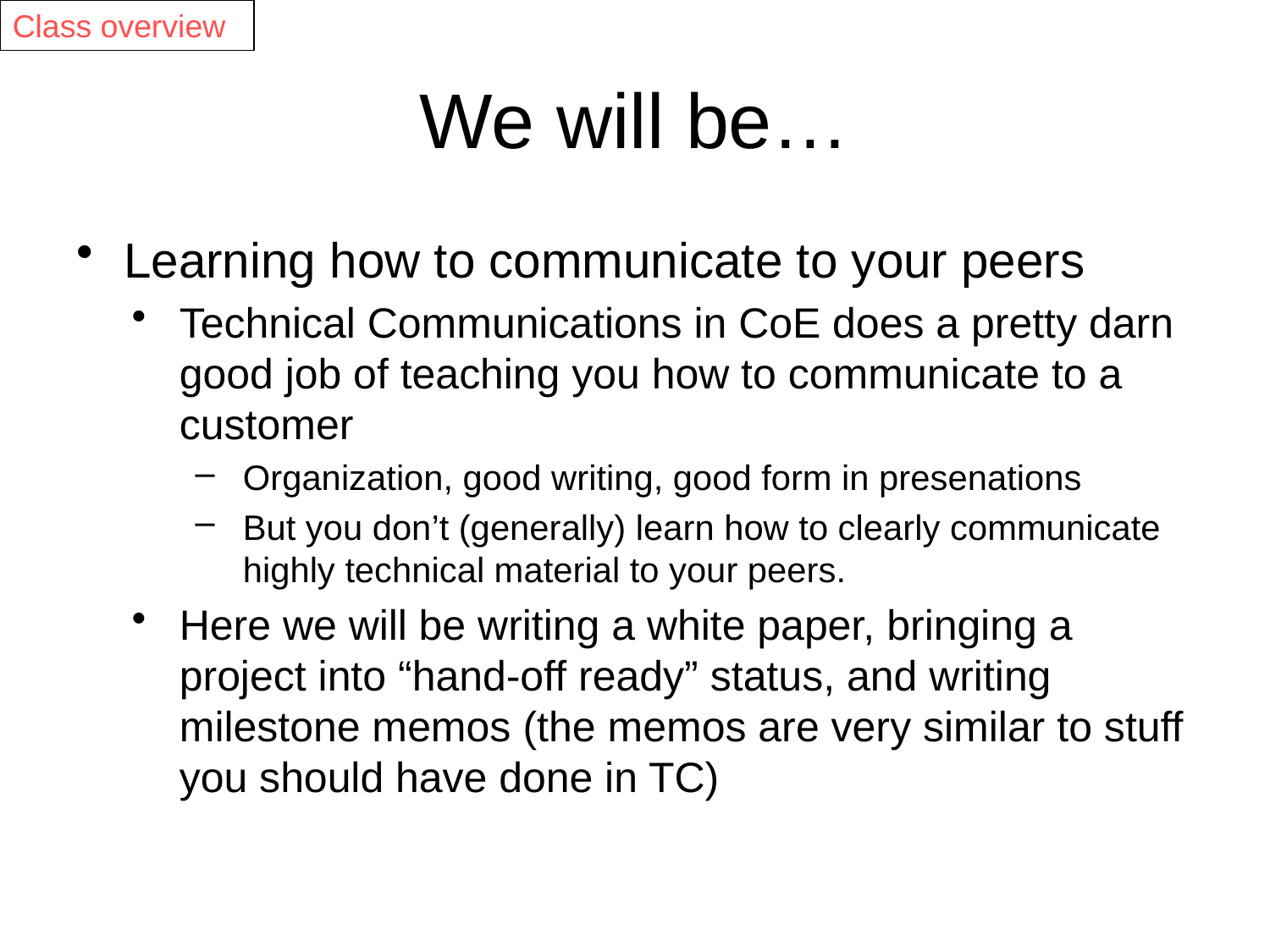

Class overview
# We will be…
Learning how to communicate to your peers
Technical Communications in CoE does a pretty darn good job of teaching you how to communicate to a customer
Organization, good writing, good form in presenations
But you don’t (generally) learn how to clearly communicate highly technical material to your peers.
Here we will be writing a white paper, bringing a project into “hand-off ready” status, and writing milestone memos (the memos are very similar to stuff you should have done in TC)